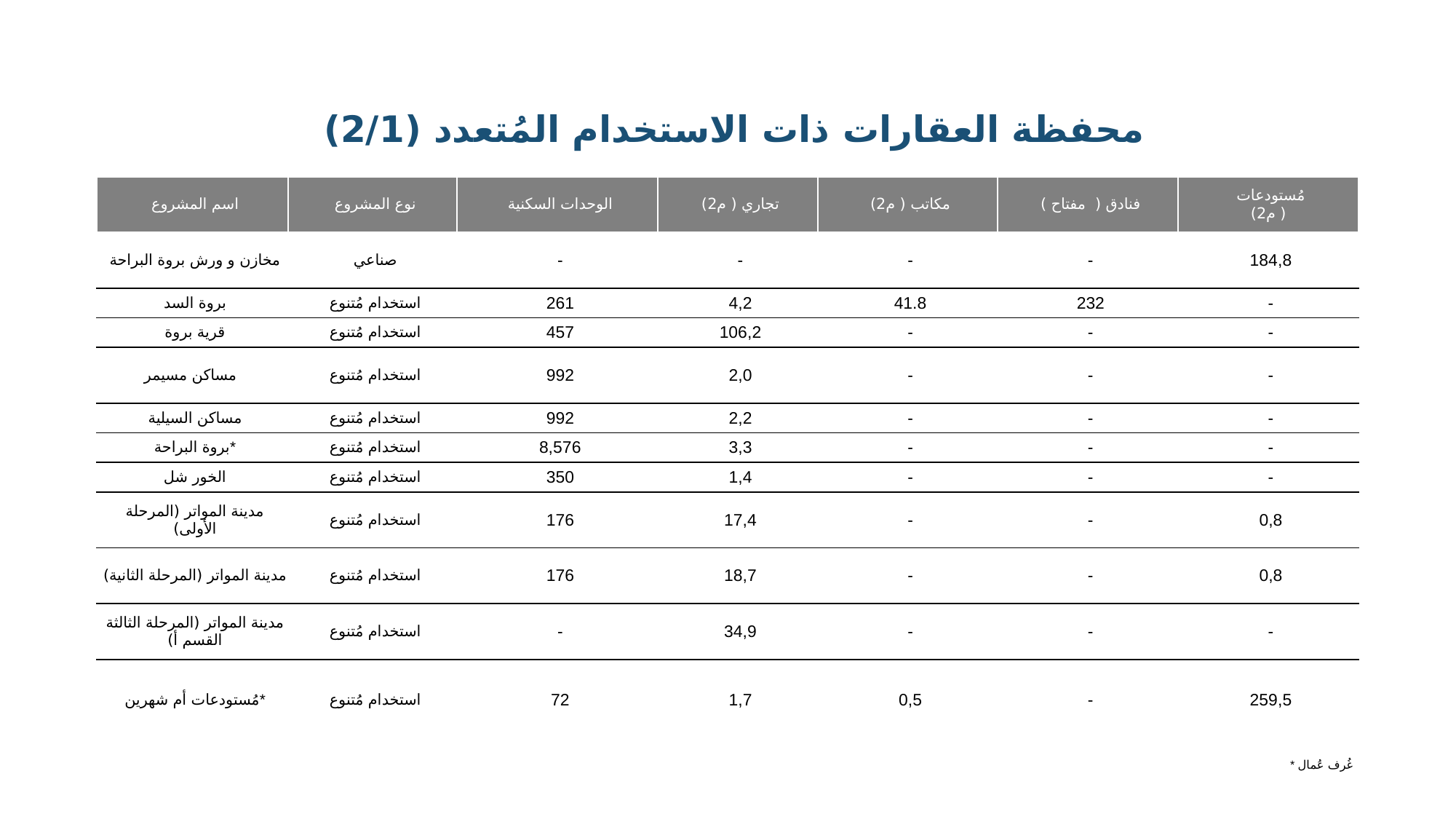

محفظة العقارات ذات الاستخدام المُتعدد (2/1)
| اسم المشروع | نوع المشروع | الوحدات السكنية | تجاري ( م2) | مكاتب ( م2) | فنادق ( مفتاح ) | مُستودعات ( م2) |
| --- | --- | --- | --- | --- | --- | --- |
| مخازن و ورش بروة البراحة | صناعي | - | - | - | - | 184,8 |
| بروة السد | استخدام مُتنوع | 261 | 4,2 | 41.8 | 232 | - |
| قرية بروة | استخدام مُتنوع | 457 | 106,2 | - | - | - |
| مساكن مسيمر | استخدام مُتنوع | 992 | 2,0 | - | - | - |
| مساكن السيلية | استخدام مُتنوع | 992 | 2,2 | - | - | - |
| بروة البراحة\* | استخدام مُتنوع | 8,576 | 3,3 | - | - | - |
| الخور شل | استخدام مُتنوع | 350 | 1,4 | - | - | - |
| مدينة المواتر (المرحلة الأولى) | استخدام مُتنوع | 176 | 17,4 | - | - | 0,8 |
| مدينة المواتر (المرحلة الثانية) | استخدام مُتنوع | 176 | 18,7 | - | - | 0,8 |
| مدينة المواتر (المرحلة الثالثة القسم أ) | استخدام مُتنوع | - | 34,9 | - | - | - |
| مُستودعات أم شهرين\* | استخدام مُتنوع | 72 | 1,7 | 0,5 | - | 259,5 |
* غُرف عُمال